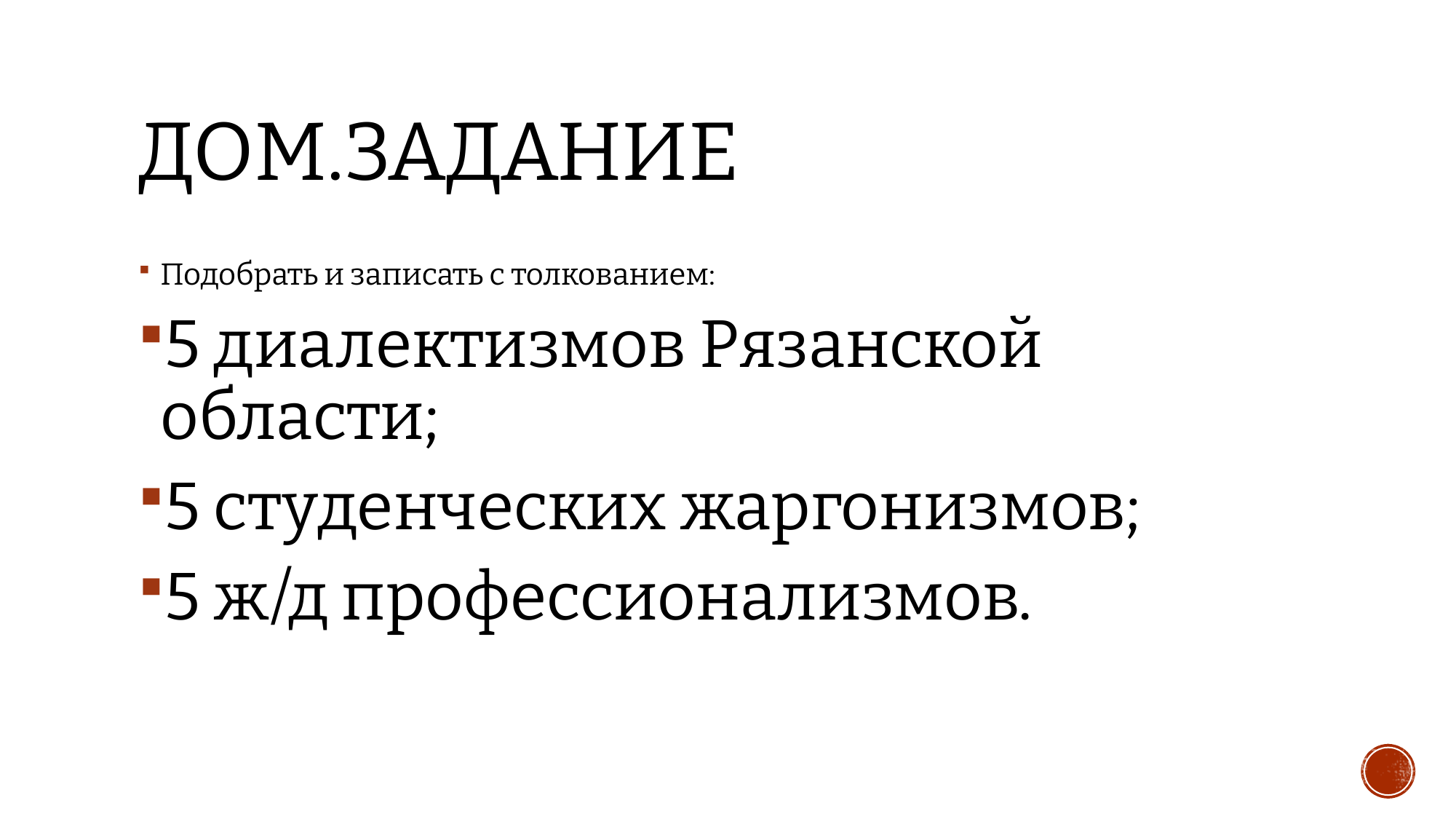

# Дом.задание
Подобрать и записать с толкованием:
5 диалектизмов Рязанской области;
5 студенческих жаргонизмов;
5 ж/д профессионализмов.